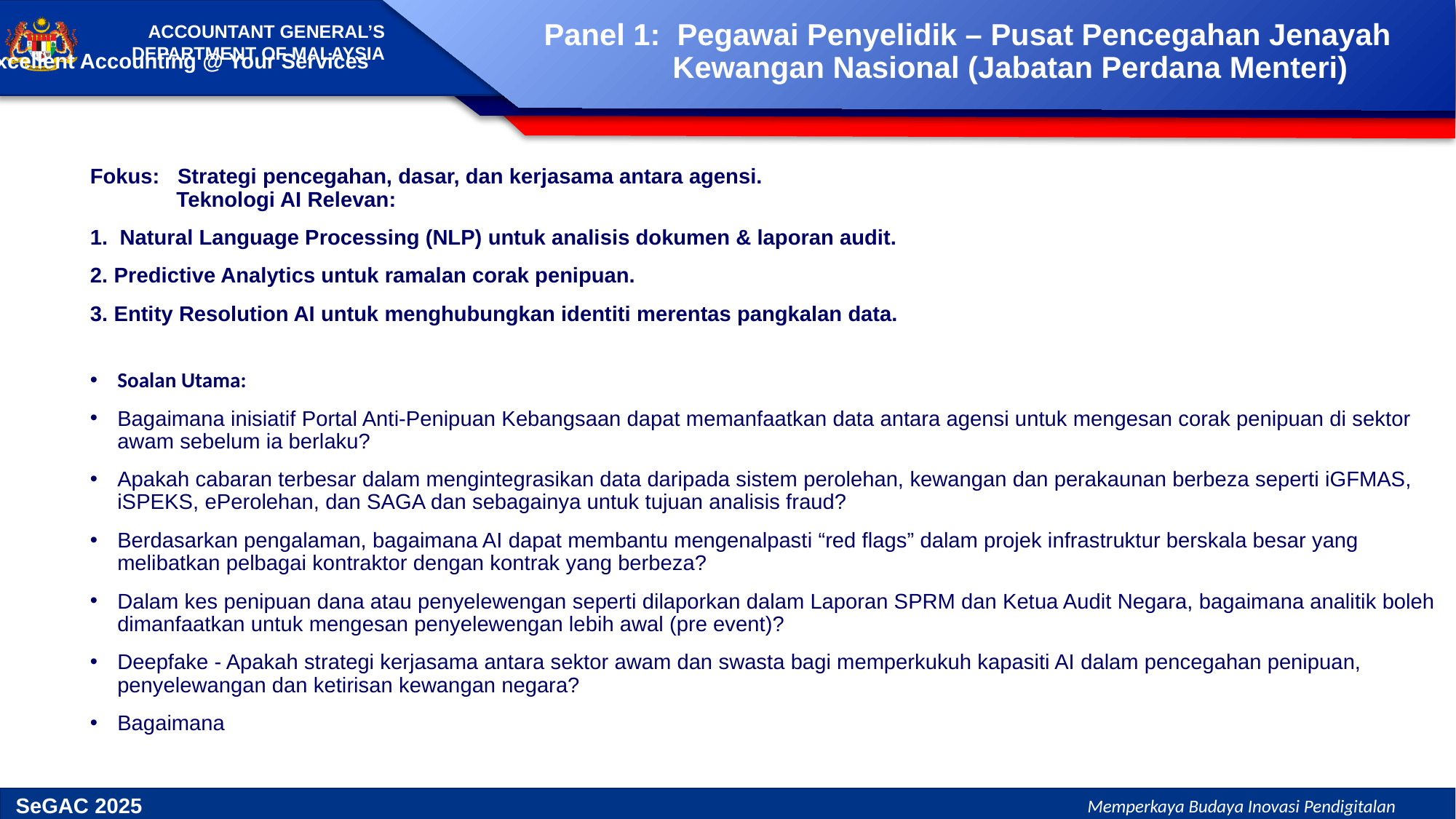

Panel 1:  Pegawai Penyelidik – Pusat Pencegahan Jenayah Kewangan Nasional (Jabatan Perdana Menteri)
Fokus:   Strategi pencegahan, dasar, dan kerjasama antara agensi.
Teknologi AI Relevan:
1.  Natural Language Processing (NLP) untuk analisis dokumen & laporan audit.
2. Predictive Analytics untuk ramalan corak penipuan.
3. Entity Resolution AI untuk menghubungkan identiti merentas pangkalan data.
Soalan Utama:
Bagaimana inisiatif Portal Anti-Penipuan Kebangsaan dapat memanfaatkan data antara agensi untuk mengesan corak penipuan di sektor awam sebelum ia berlaku?
Apakah cabaran terbesar dalam mengintegrasikan data daripada sistem perolehan, kewangan dan perakaunan berbeza seperti iGFMAS, iSPEKS, ePerolehan, dan SAGA dan sebagainya untuk tujuan analisis fraud?
Berdasarkan pengalaman, bagaimana AI dapat membantu mengenalpasti “red flags” dalam projek infrastruktur berskala besar yang melibatkan pelbagai kontraktor dengan kontrak yang berbeza?
Dalam kes penipuan dana atau penyelewengan seperti dilaporkan dalam Laporan SPRM dan Ketua Audit Negara, bagaimana analitik boleh dimanfaatkan untuk mengesan penyelewengan lebih awal (pre event)?
Deepfake - Apakah strategi kerjasama antara sektor awam dan swasta bagi memperkukuh kapasiti AI dalam pencegahan penipuan, penyelewangan dan ketirisan kewangan negara?
Bagaimana